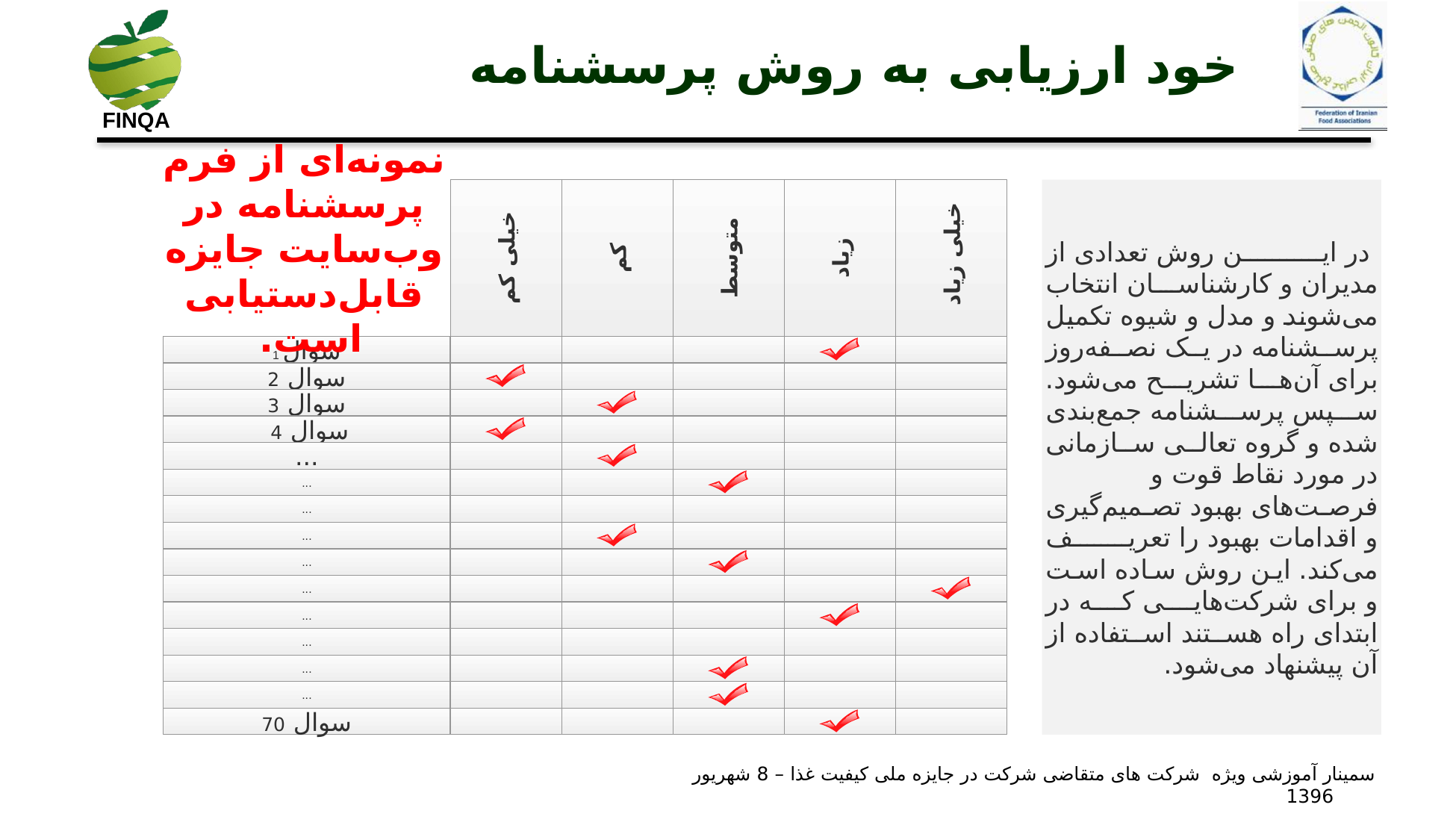

خود ارزیابی به روش پرسشنامه
نمونه‌ای از فرم پرسشنامه در وب‌سایت جایزه قابل‌دستیابی است.
 در این روش تعدادی از مدیران و کارشناسان انتخاب می‌شوند و مدل و شیوه تکمیل پرسشنامه در یک نصفه‌روز برای آن‌ها تشریح می‌شود. سپس پرسشنامه جمع‌بندی شده و گروه تعالی سازمانی در مورد نقاط قوت و فرصت‌های بهبود تصمیم‌گیری و اقدامات بهبود را تعریف می‌کند. این روش ساده است و برای شرکت‌هایی که در ابتدای راه هستند استفاده از آن پیشنهاد می‌شود.

خیلی کم

کم

متوسط

زیاد

خیلی زیاد
سوال 1

سوال 2

سوال 3

سوال 4

...

...

...

...

...

...

...

...

...

...

سوال 70